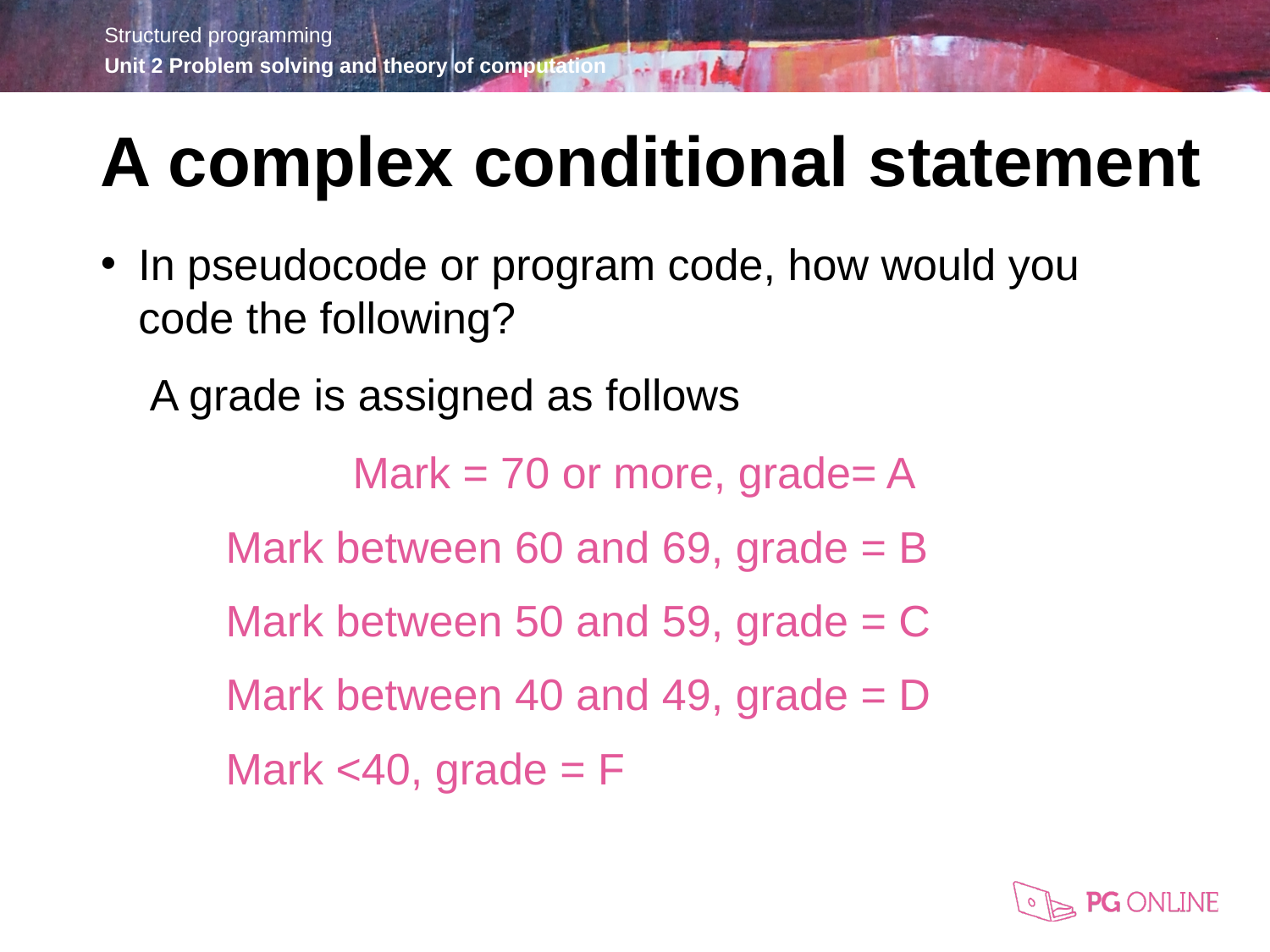

A complex conditional statement
In pseudocode or program code, how would you code the following?
    A grade is assigned as follows
	Mark = 70 or more, grade= A
Mark between 60 and 69, grade = B
Mark between 50 and 59, grade = C
Mark between 40 and 49, grade = D
Mark <40, grade = F